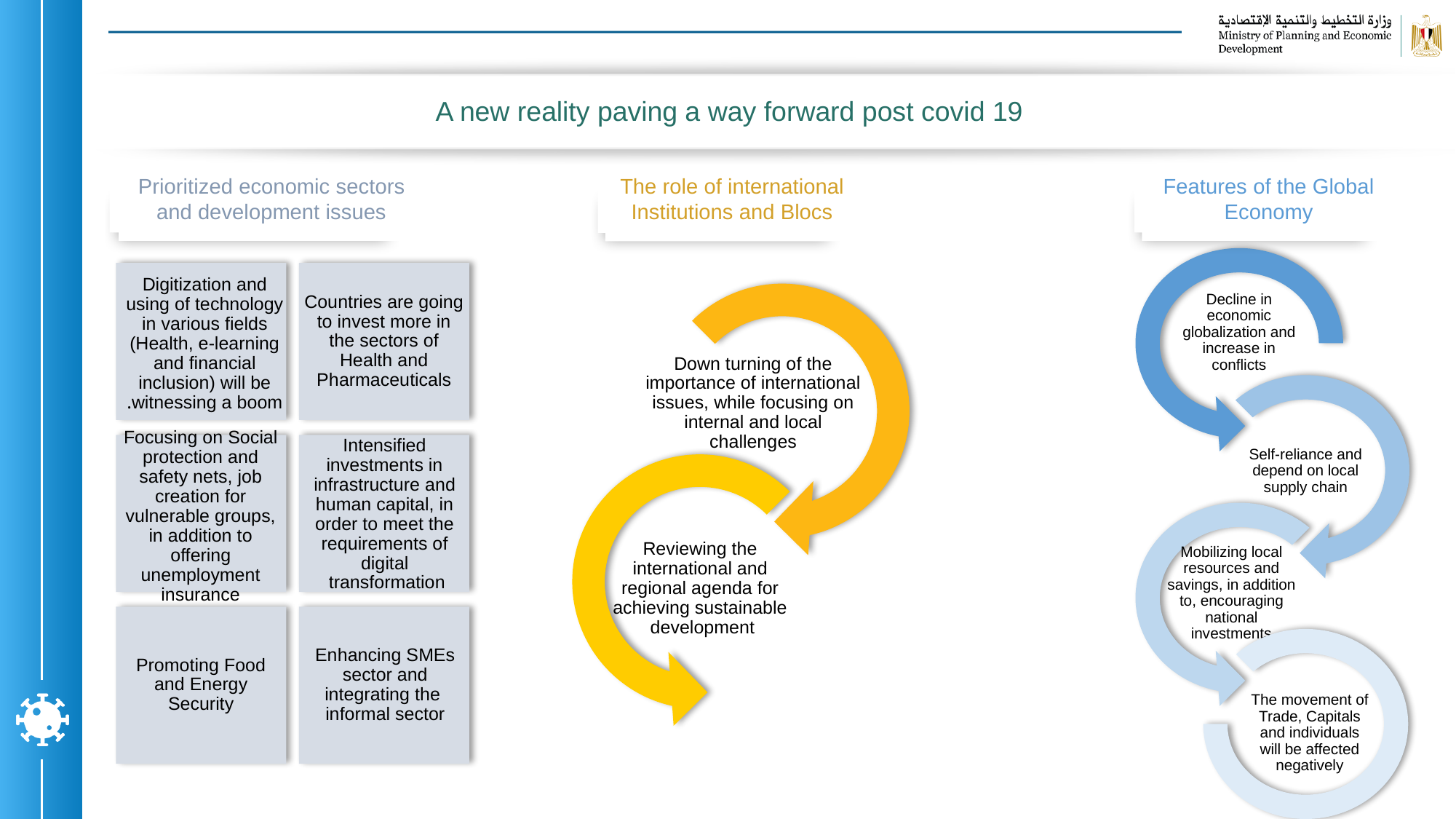

A new reality paving a way forward post covid 19
Prioritized economic sectors and development issues

Features of the Global Economy

The role of international Institutions and Blocs

Decline in economic globalization and increase in conflicts

Self-reliance and depend on local supply chain

Mobilizing local resources and savings, in addition to, encouraging national investments

The movement of Trade, Capitals and individuals will be affected negatively

Countries are going to invest more in the sectors of Health and Pharmaceuticals
Digitization and using of technology in various fields (Health, e-learning and financial inclusion) will be witnessing a boom.

Focusing on Social protection and safety nets, job creation for vulnerable groups, in addition to offering unemployment insurance

Intensified investments in infrastructure and human capital, in order to meet the requirements of digital transformation

Promoting Food and Energy Security
Enhancing SMEs sector and integrating the  informal sector

Down turning of the importance of international issues, while focusing on internal and local challenges

Reviewing the international and regional agenda for achieving sustainable development